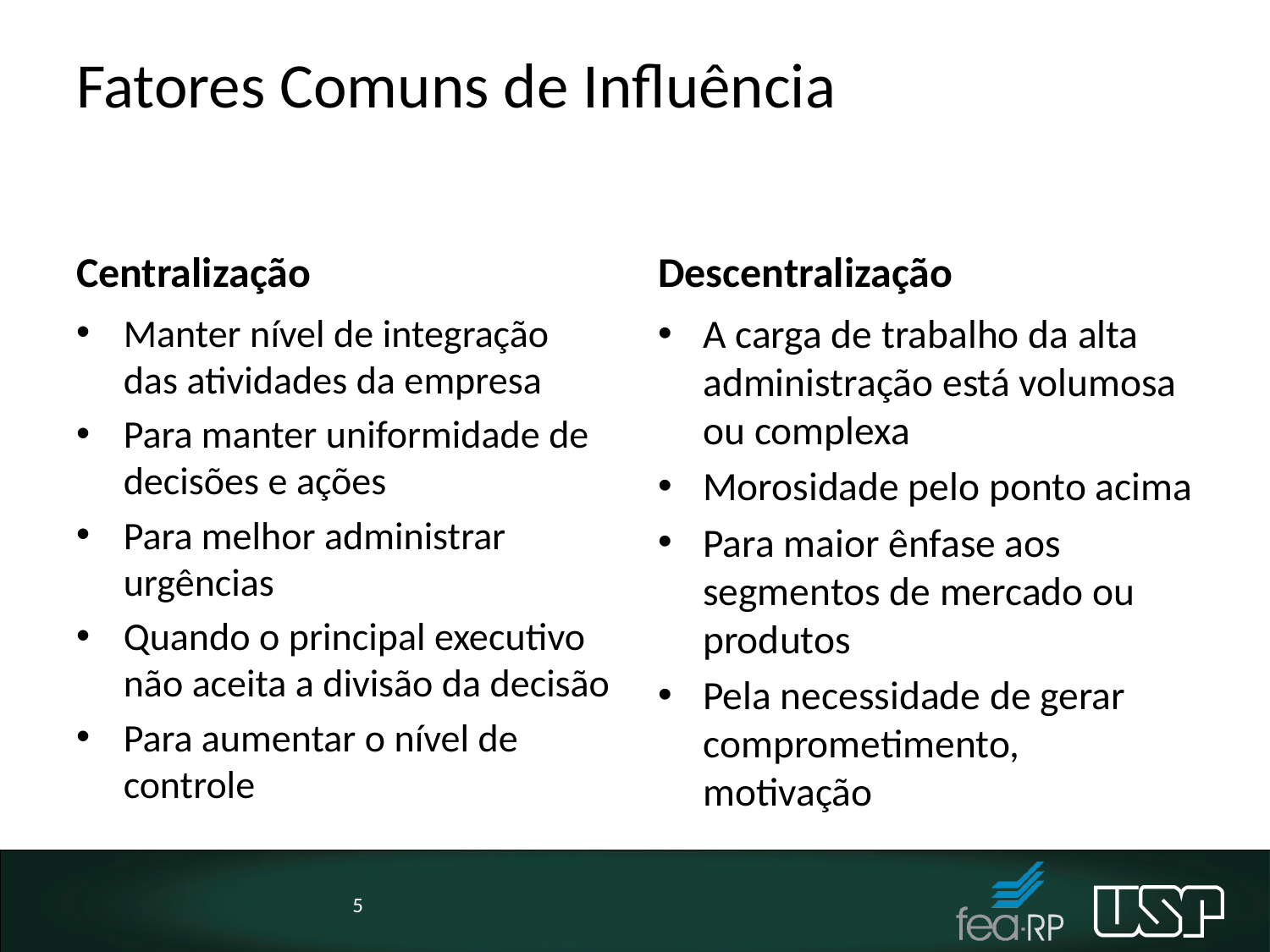

# Fatores Comuns de Influência
Centralização
Descentralização
Manter nível de integração das atividades da empresa
Para manter uniformidade de decisões e ações
Para melhor administrar urgências
Quando o principal executivo não aceita a divisão da decisão
Para aumentar o nível de controle
A carga de trabalho da alta administração está volumosa ou complexa
Morosidade pelo ponto acima
Para maior ênfase aos segmentos de mercado ou produtos
Pela necessidade de gerar comprometimento, motivação
5